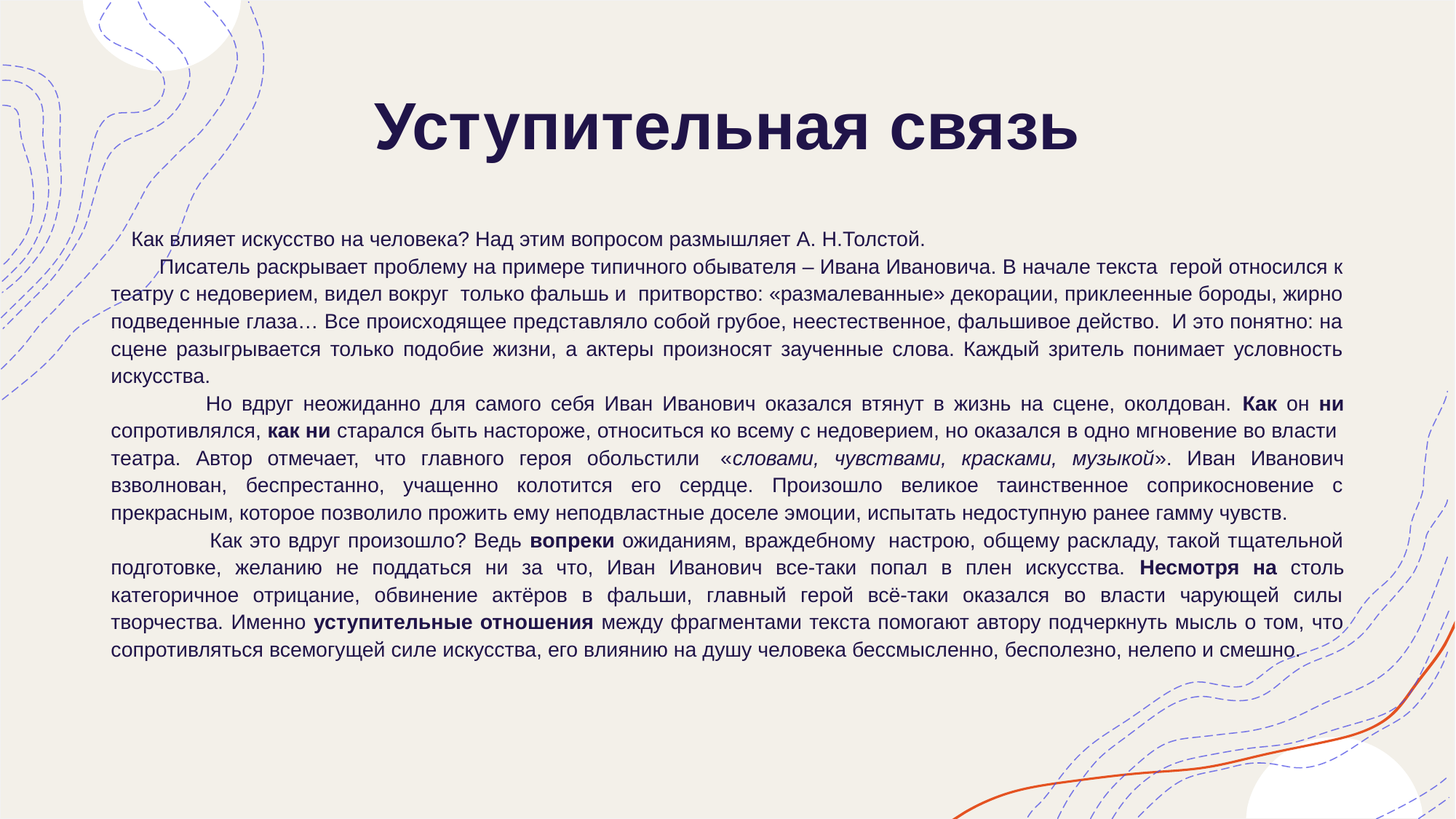

# Уступительная связь
        Как влияет искусство на человека? Над этим вопросом размышляет А. Н.Толстой.
        Писатель раскрывает проблему на примере типичного обывателя – Ивана Ивановича. В начале текста  герой относился к театру с недоверием, видел вокруг  только фальшь и  притворство: «размалеванные» декорации, приклеенные бороды, жирно подведенные глаза… Все происходящее представляло собой грубое, неестественное, фальшивое действо.  И это понятно: на сцене разыгрывается только подобие жизни, а актеры произносят заученные слова. Каждый зритель понимает условность искусства.
          Но вдруг неожиданно для самого себя Иван Иванович оказался втянут в жизнь на сцене, околдован. Как он ни сопротивлялся, как ни старался быть настороже, относиться ко всему с недоверием, но оказался в одно мгновение во власти  театра. Автор отмечает, что главного героя обольстили  «словами, чувствами, красками, музыкой». Иван Иванович взволнован, беспрестанно, учащенно колотится его сердце. Произошло великое таинственное соприкосновение с прекрасным, которое позволило прожить ему неподвластные доселе эмоции, испытать недоступную ранее гамму чувств.
             Как это вдруг произошло? Ведь вопреки ожиданиям, враждебному  настрою, общему раскладу, такой тщательной подготовке, желанию не поддаться ни за что, Иван Иванович все-таки попал в плен искусства. Несмотря на столь категоричное отрицание, обвинение актёров в фальши, главный герой всё-таки оказался во власти чарующей силы творчества. Именно уступительные отношения между фрагментами текста помогают автору подчеркнуть мысль о том, что сопротивляться всемогущей силе искусства, его влиянию на душу человека бессмысленно, бесполезно, нелепо и смешно.